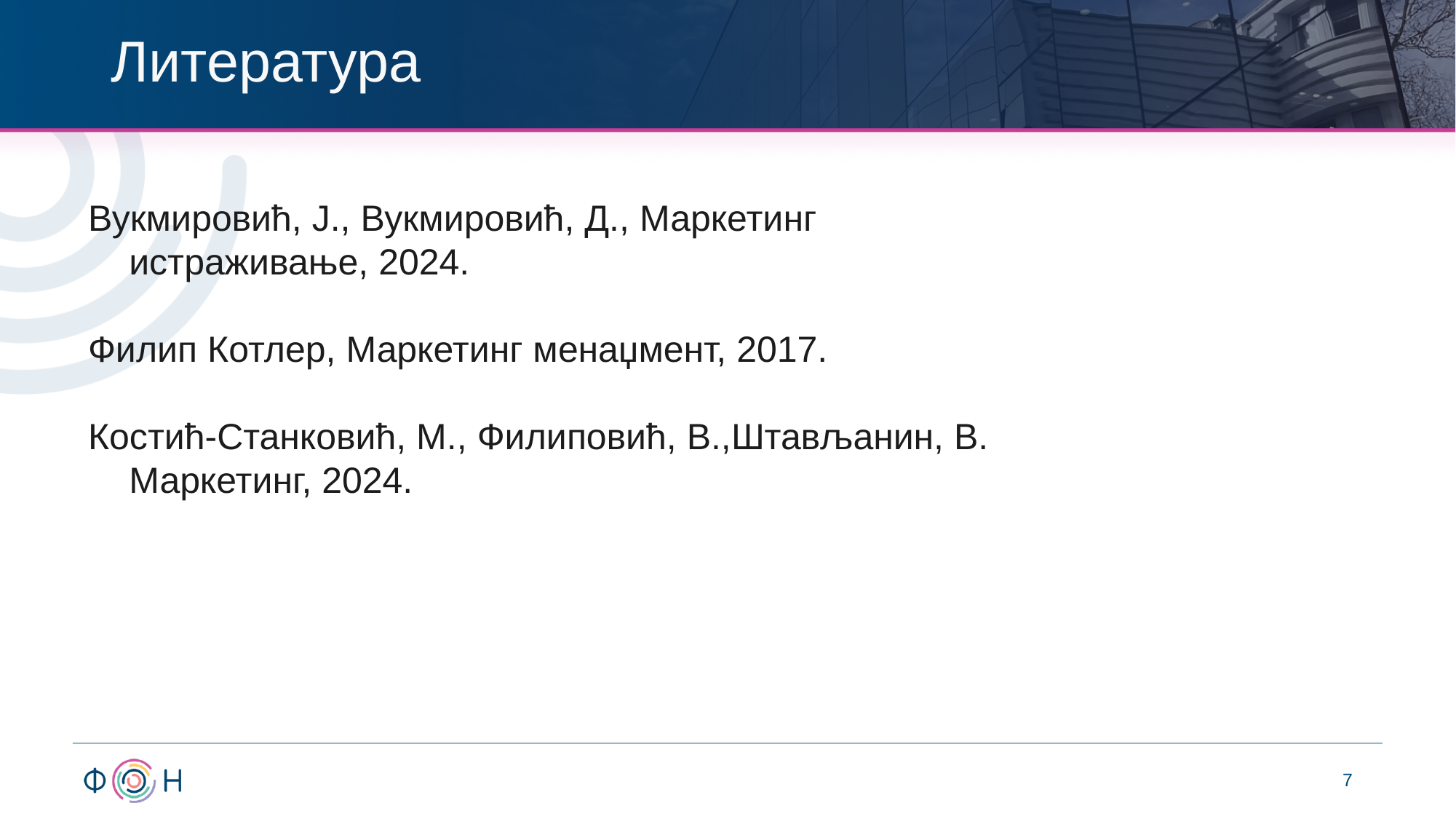

# Литература

Вукмировић, Ј., Вукмировић, Д., Маркетинг истраживање, 2024.

Филип Котлер, Маркетинг менаџмент, 2017.

Костић-Станковић, М., Филиповић, В.,Штављанин, В. Маркетинг, 2024.

7